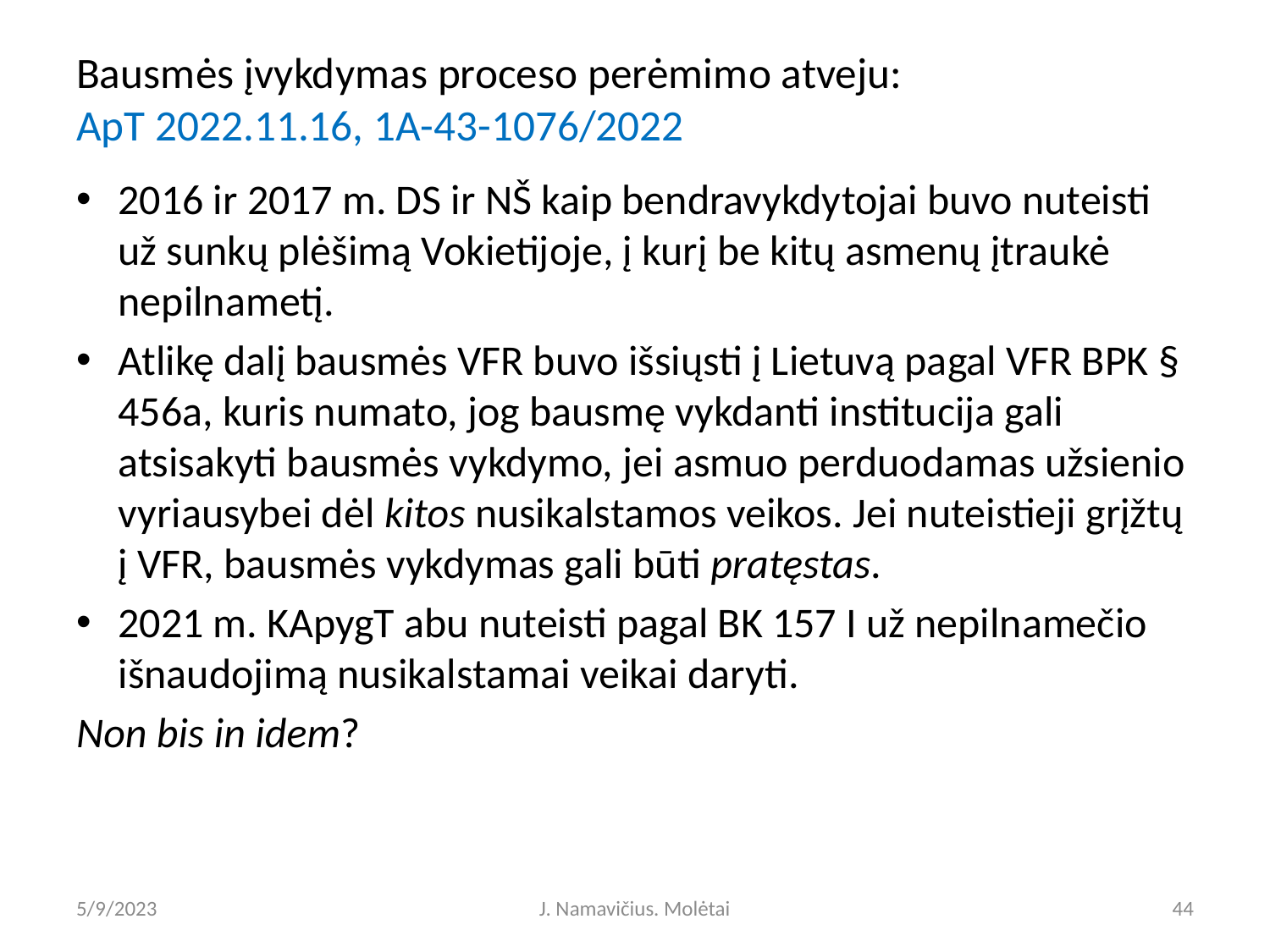

# Bausmės įvykdymas proceso perėmimo atveju: ApT 2022.11.16, 1A-43-1076/2022
2016 ir 2017 m. DS ir NŠ kaip bendravykdytojai buvo nuteisti už sunkų plėšimą Vokietijoje, į kurį be kitų asmenų įtraukė nepilnametį.
Atlikę dalį bausmės VFR buvo išsiųsti į Lietuvą pagal VFR BPK § 456a, kuris numato, jog bausmę vykdanti institucija gali atsisakyti bausmės vykdymo, jei asmuo perduodamas užsienio vyriausybei dėl kitos nusikalstamos veikos. Jei nuteistieji grįžtų į VFR, bausmės vykdymas gali būti pratęstas.
2021 m. KApygT abu nuteisti pagal BK 157 I už nepilnamečio išnaudojimą nusikalstamai veikai daryti.
Non bis in idem?

5/9/2023
J. Namavičius. Molėtai
44